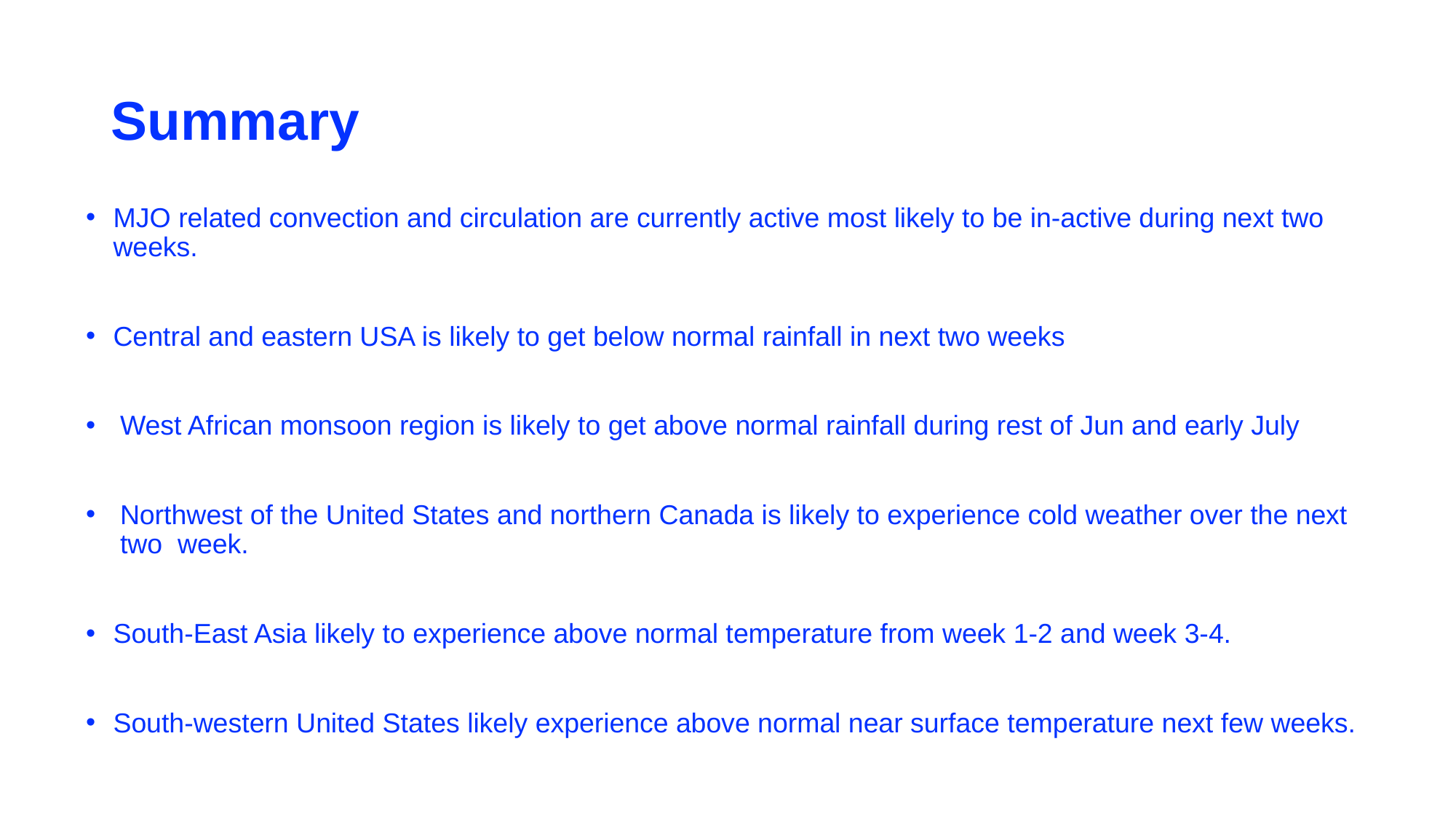

# Summary

MJO related convection and circulation are currently active most likely to be in-active during next two weeks.

Central and eastern USA is likely to get below normal rainfall in next two weeks

West African monsoon region is likely to get above normal rainfall during rest of Jun and early July

Northwest of the United States and northern Canada is likely to experience cold weather over the next two  week.

South-East Asia likely to experience above normal temperature from week 1-2 and week 3-4.

South-western United States likely experience above normal near surface temperature next few weeks.